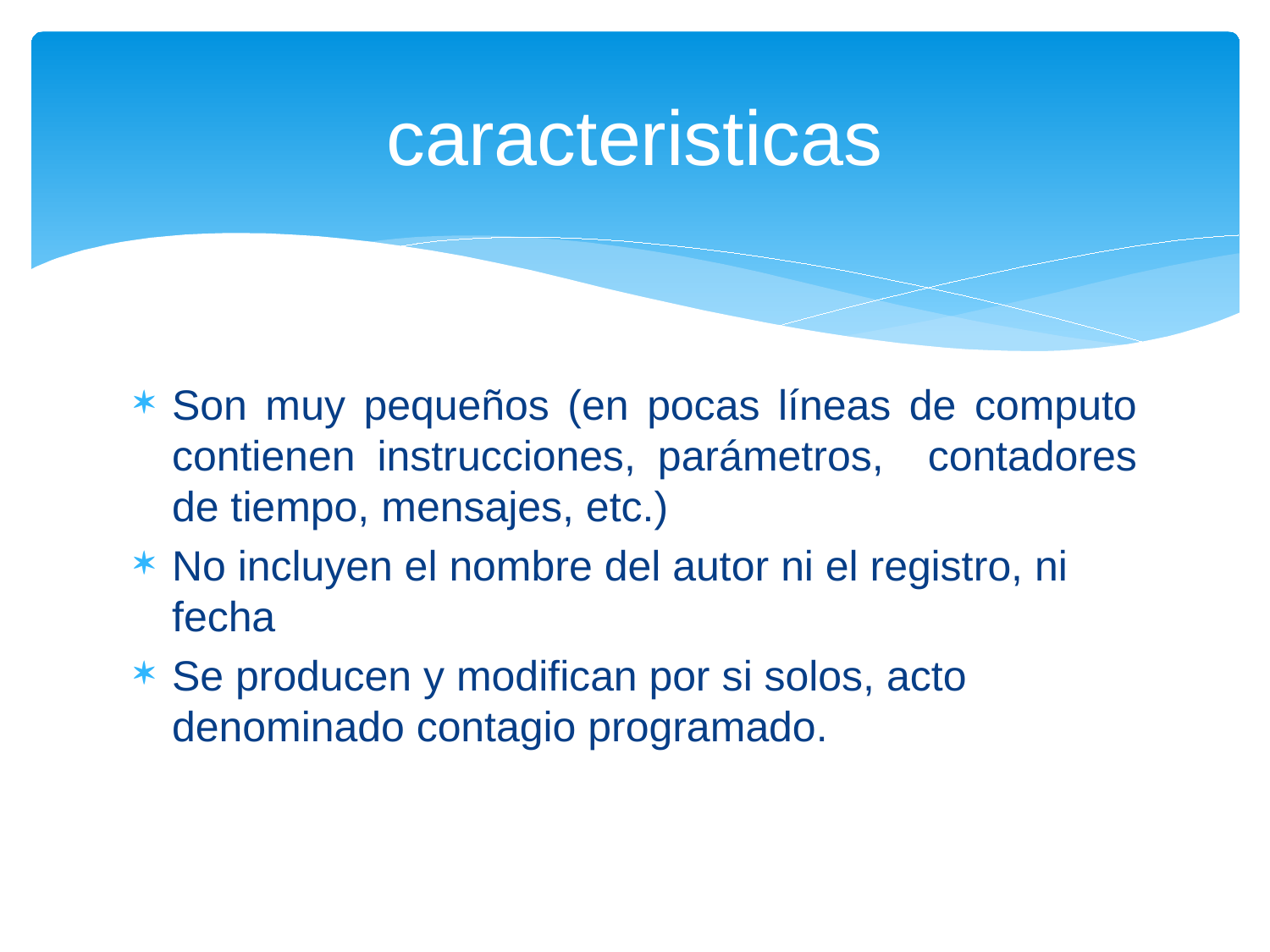

# caracteristicas
Son muy pequeños (en pocas líneas de computo contienen instrucciones, parámetros,  contadores de tiempo, mensajes, etc.)
No incluyen el nombre del autor ni el registro, ni fecha
Se producen y modifican por si solos, acto denominado contagio programado.